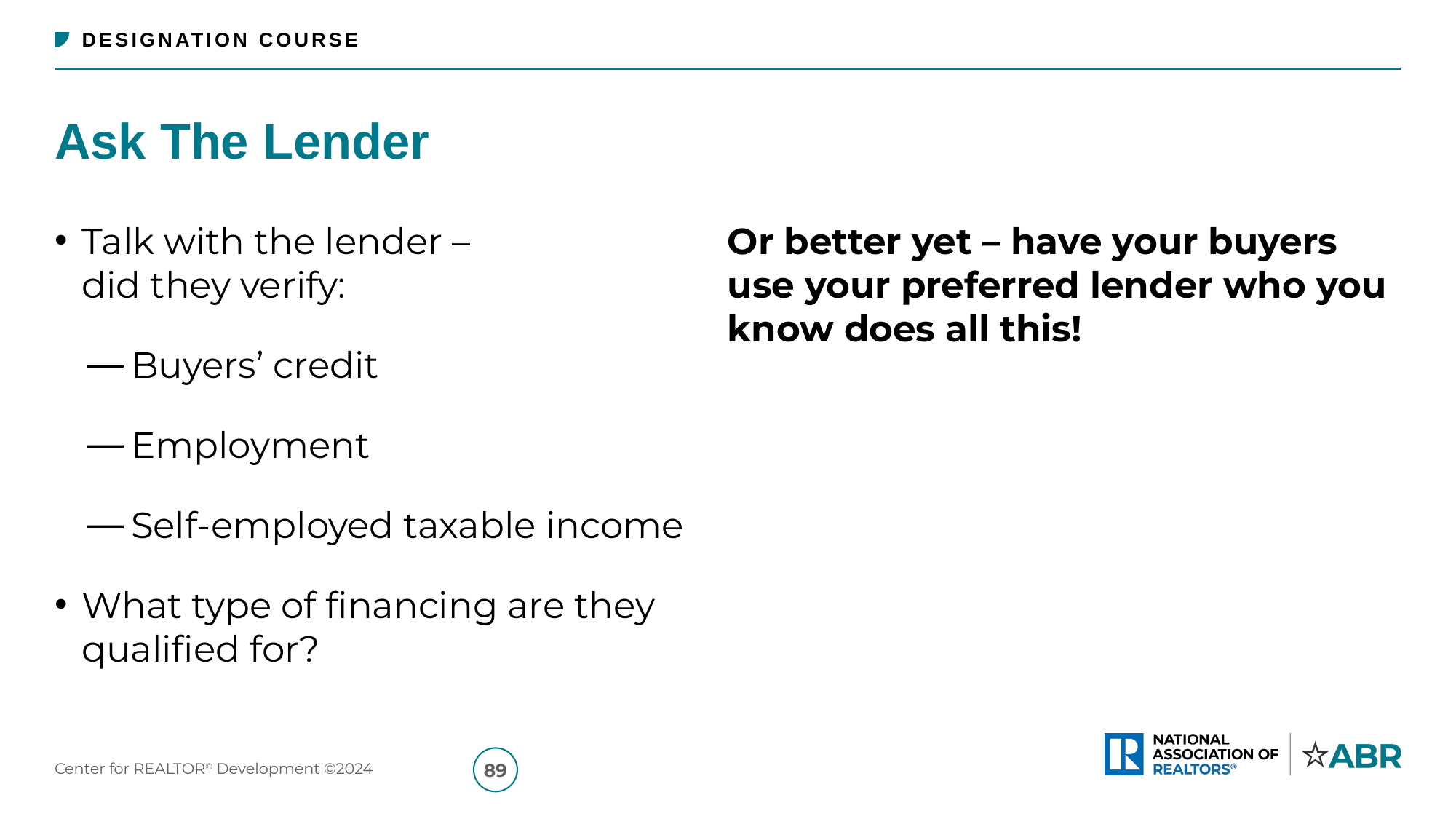

# Ask The Lender
Talk with the lender –
did they verify:
Buyers’ credit
Employment
Self-employed taxable income
What type of financing are they qualified for?
Or better yet – have your buyers use your preferred lender who you know does all this!

89
Center for REALTOR® Development ©2024